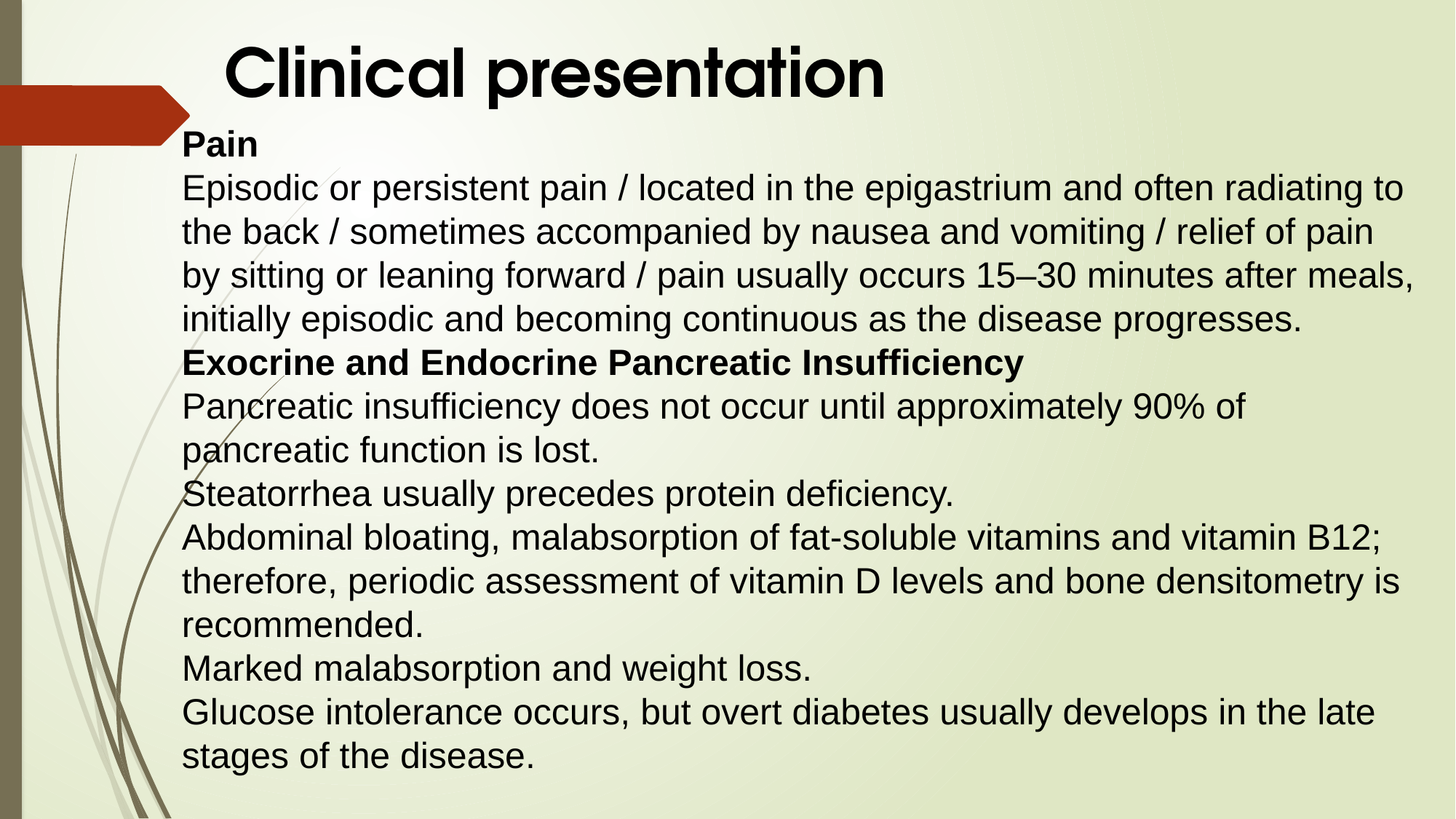

# Clinical presentation
Pain
Episodic or persistent pain / located in the epigastrium and often radiating to the back / sometimes accompanied by nausea and vomiting / relief of pain by sitting or leaning forward / pain usually occurs 15–30 minutes after meals, initially episodic and becoming continuous as the disease progresses.
Exocrine and Endocrine Pancreatic Insufficiency
Pancreatic insufficiency does not occur until approximately 90% of pancreatic function is lost.
Steatorrhea usually precedes protein deficiency.
Abdominal bloating, malabsorption of fat-soluble vitamins and vitamin B12; therefore, periodic assessment of vitamin D levels and bone densitometry is recommended.
Marked malabsorption and weight loss.
Glucose intolerance occurs, but overt diabetes usually develops in the late stages of the disease.